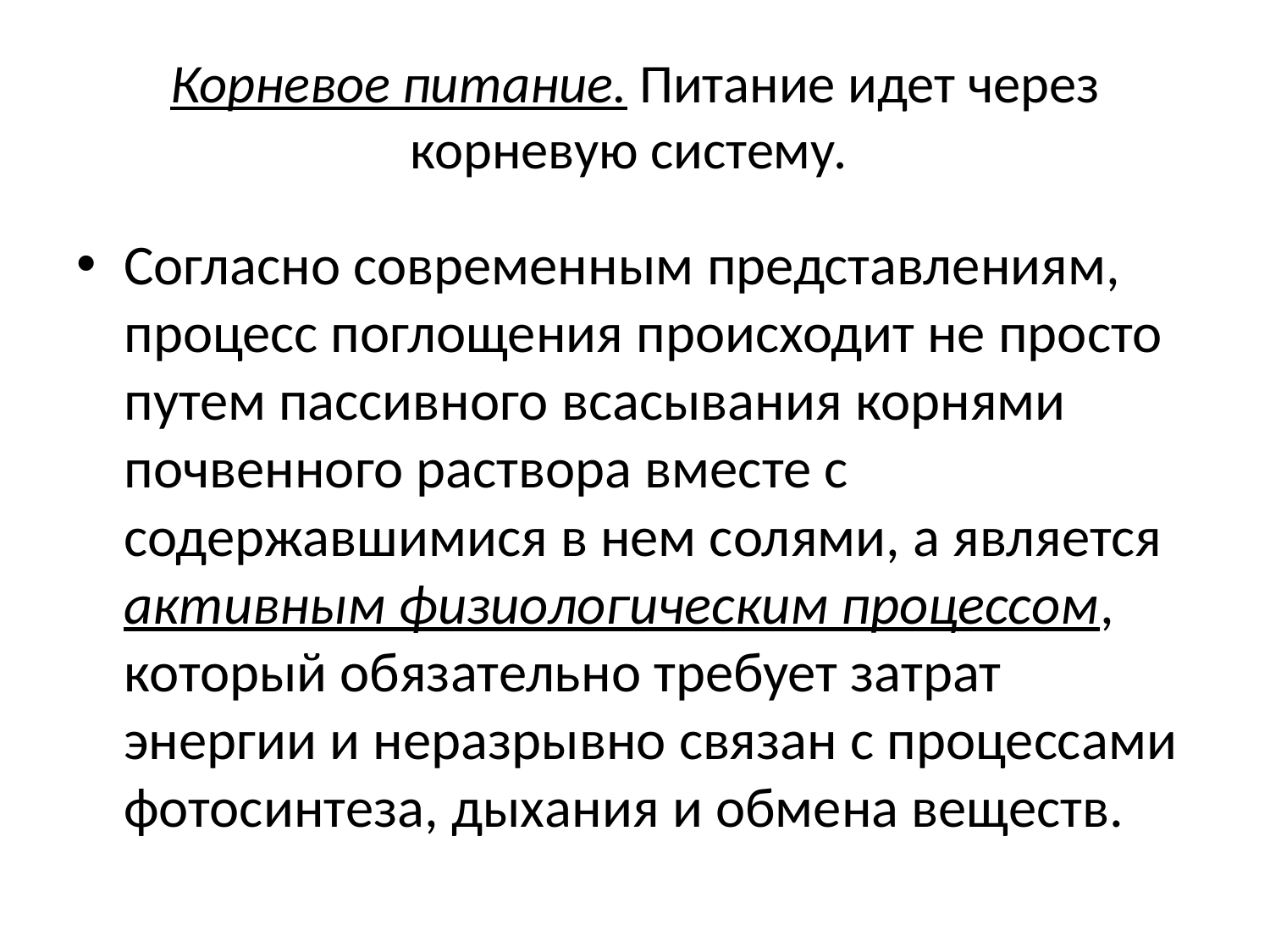

# Корневое питание. Питание идет через корневую систему.
Согласно современным представлениям, процесс поглощения происходит не просто путем пассивного всасывания корнями почвенного раствора вместе с содержавшимися в нем солями, а является активным физиологическим процессом, который обязательно требует затрат энергии и неразрывно связан с процессами фотосинтеза, дыхания и обмена веществ.